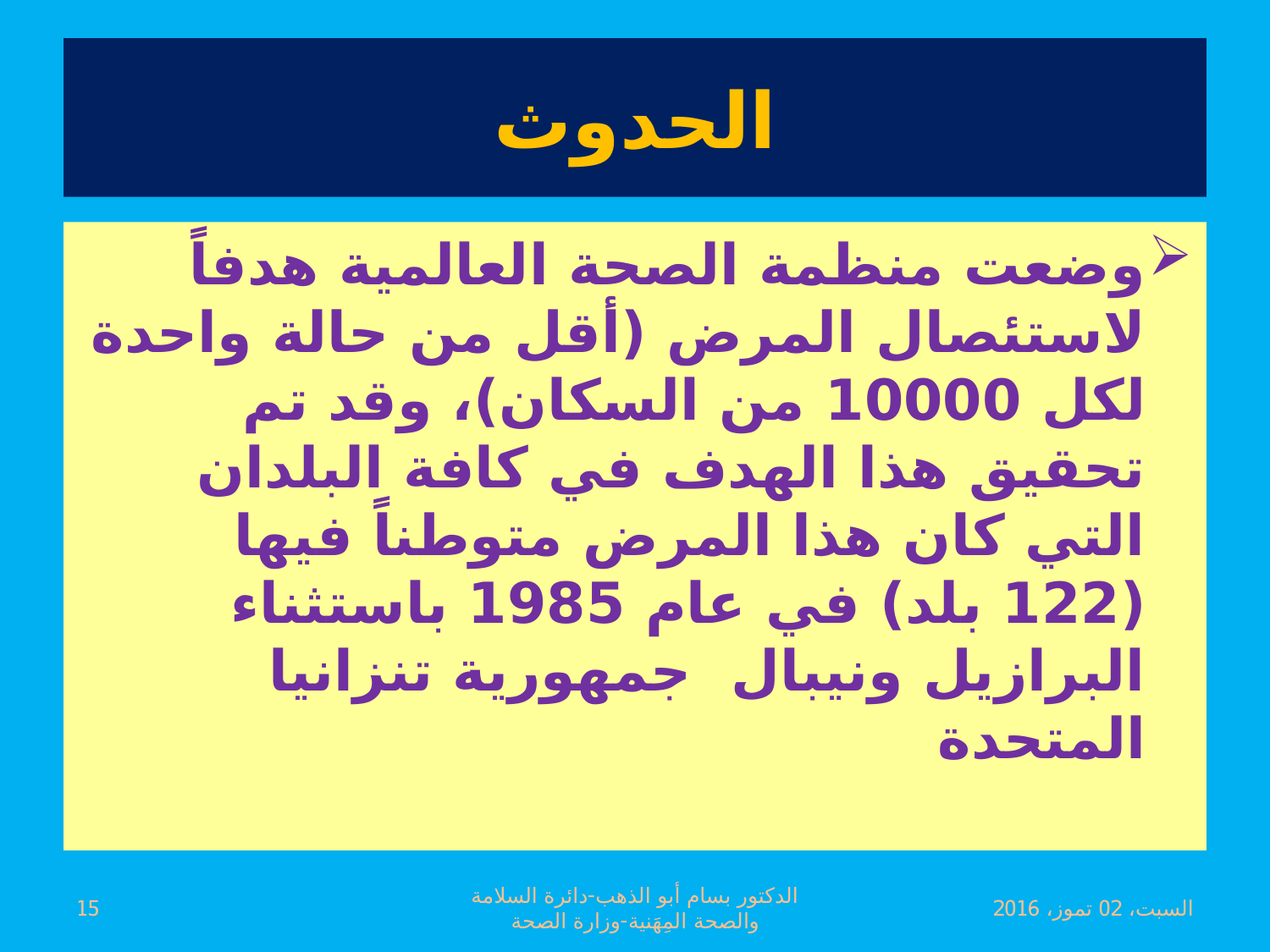

# الحدوث
وضعت منظمة الصحة العالمية هدفاً لاستئصال المرض (أقل من حالة واحدة لكل 10000 من السكان)، وقد تم تحقيق هذا الهدف في كافة البلدان التي كان هذا المرض متوطناً فيها (122 بلد) في عام 1985 باستثناء البرازيل ونيبال  جمهورية تنزانيا المتحدة

15
الدكتور بسام أبو الذهب-دائرة السلامة والصحة المِهَنية-وزارة الصحة
السبت، 02 تموز، 2016